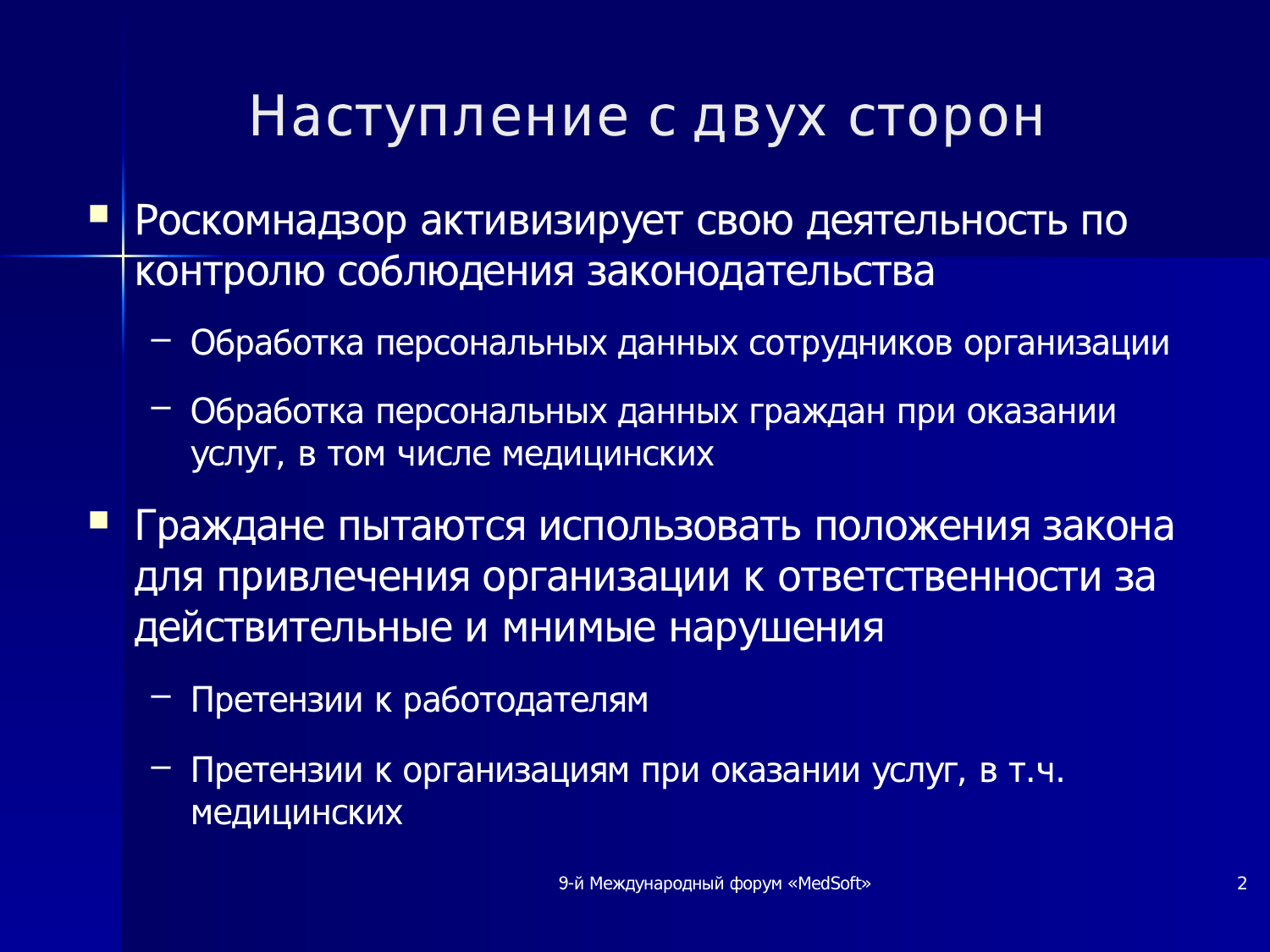

# Наступление с двух сторон
Роскомнадзор активизирует свою деятельность по контролю соблюдения законодательства
Обработка персональных данных сотрудников организации
Обработка персональных данных граждан при оказании услуг, в том числе медицинских
Граждане пытаются использовать положения закона для привлечения организации к ответственности за действительные и мнимые нарушения
Претензии к работодателям
Претензии к организациям при оказании услуг, в т.ч.  медицинских
9-й Международный форум «MedSoft»
2